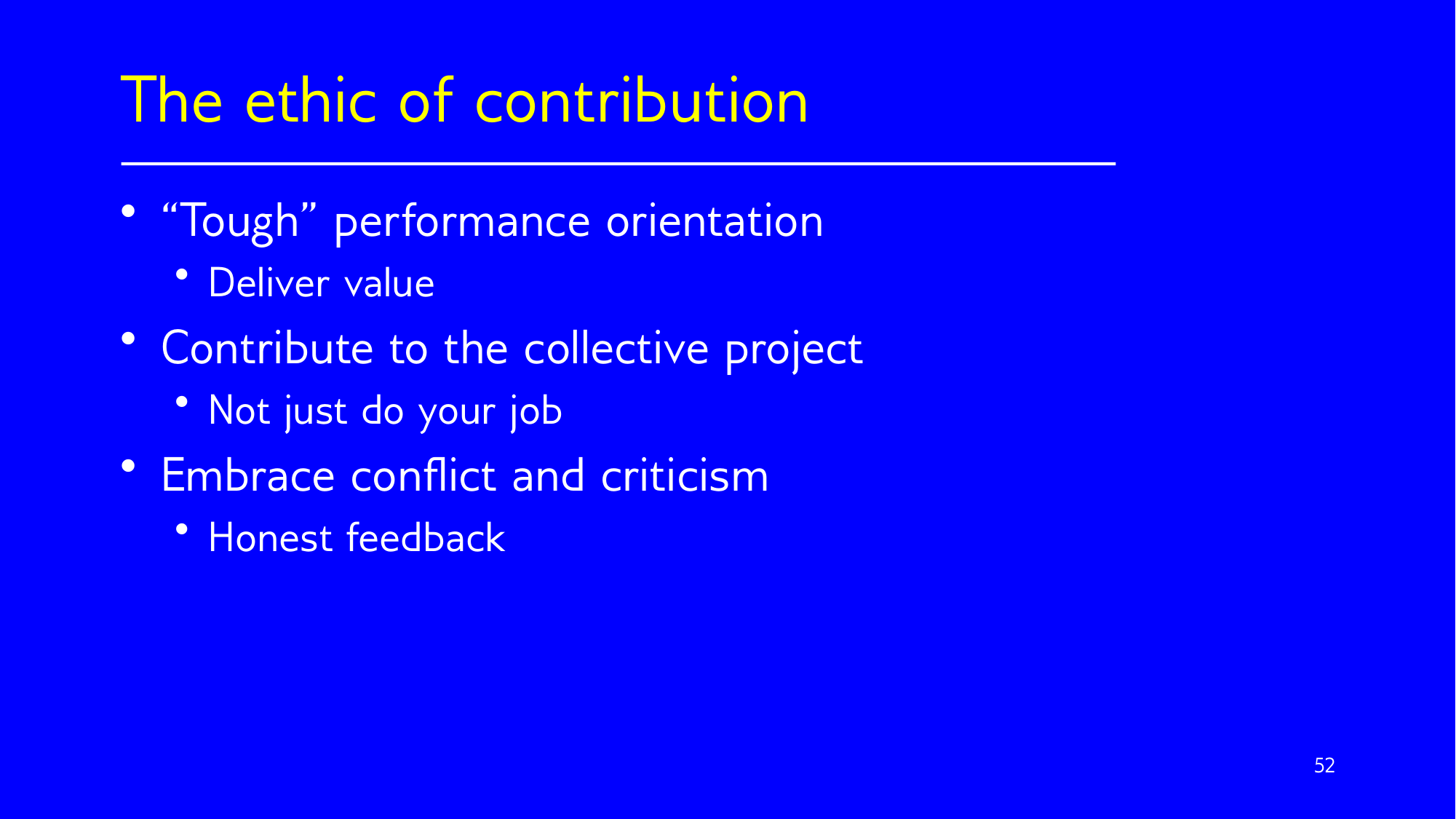

# The ethic of contribution
“Tough” performance orientation
Deliver value
Contribute to the collective project
Not just do your job
Embrace conflict and criticism
Honest feedback
52